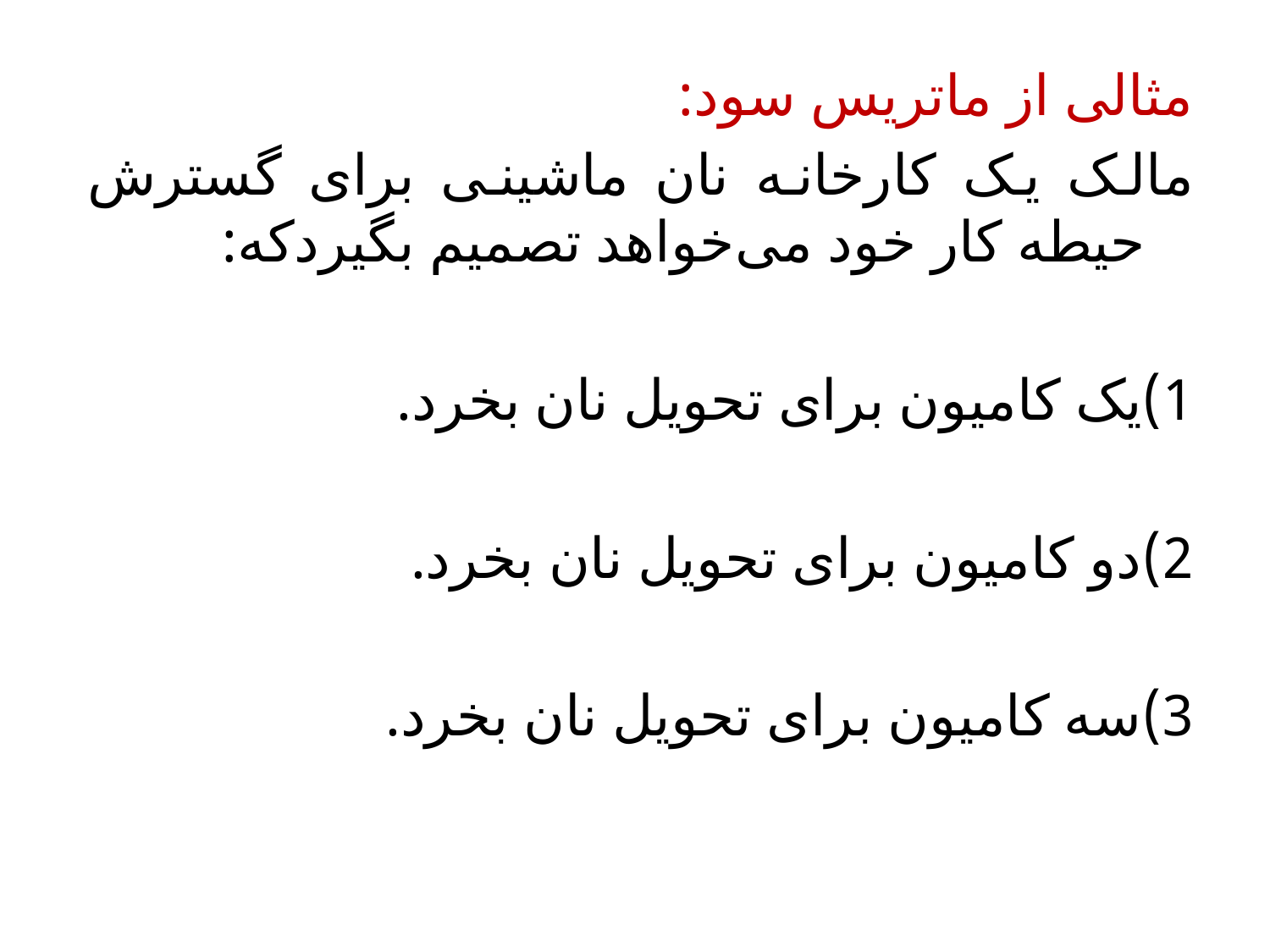

مثالی از ماتریس سود:
مالک یک کارخانه نان ماشینی برای گسترش حیطه کار خود می‌خواهد تصمیم بگیردکه:

	1)یک کامیون برای تحویل نان بخرد.

	2)دو کامیون برای تحویل نان بخرد.

	3)سه کامیون برای تحویل نان بخرد.